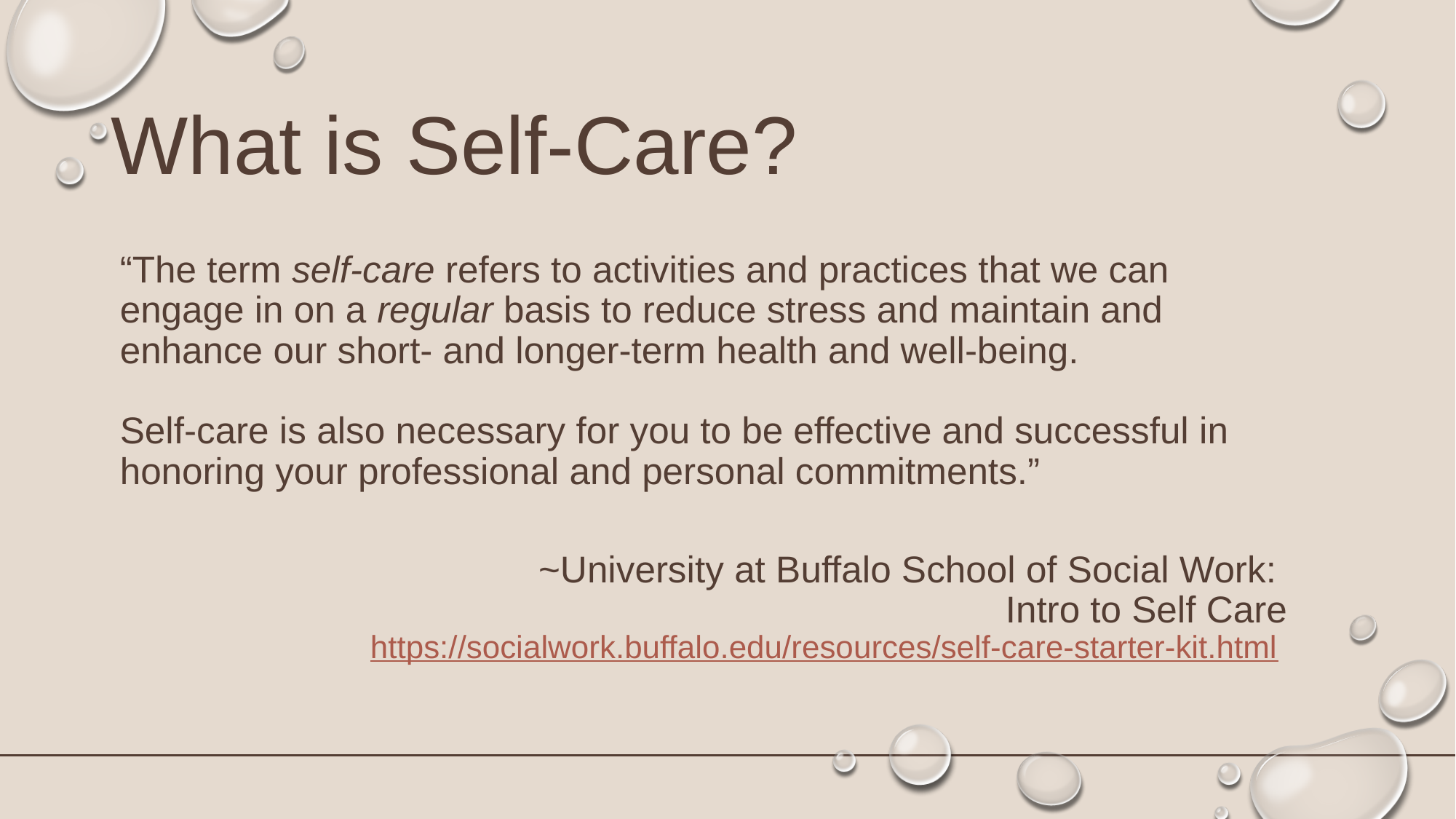

# What is Self-Care?
“The term self-care refers to activities and practices that we can engage in on a regular basis to reduce stress and maintain and enhance our short- and longer-term health and well-being.
Self-care is also necessary for you to be effective and successful in honoring your professional and personal commitments.”
	~University at Buffalo School of Social Work:
Intro to Self Care
https://socialwork.buffalo.edu/resources/self-care-starter-kit.html